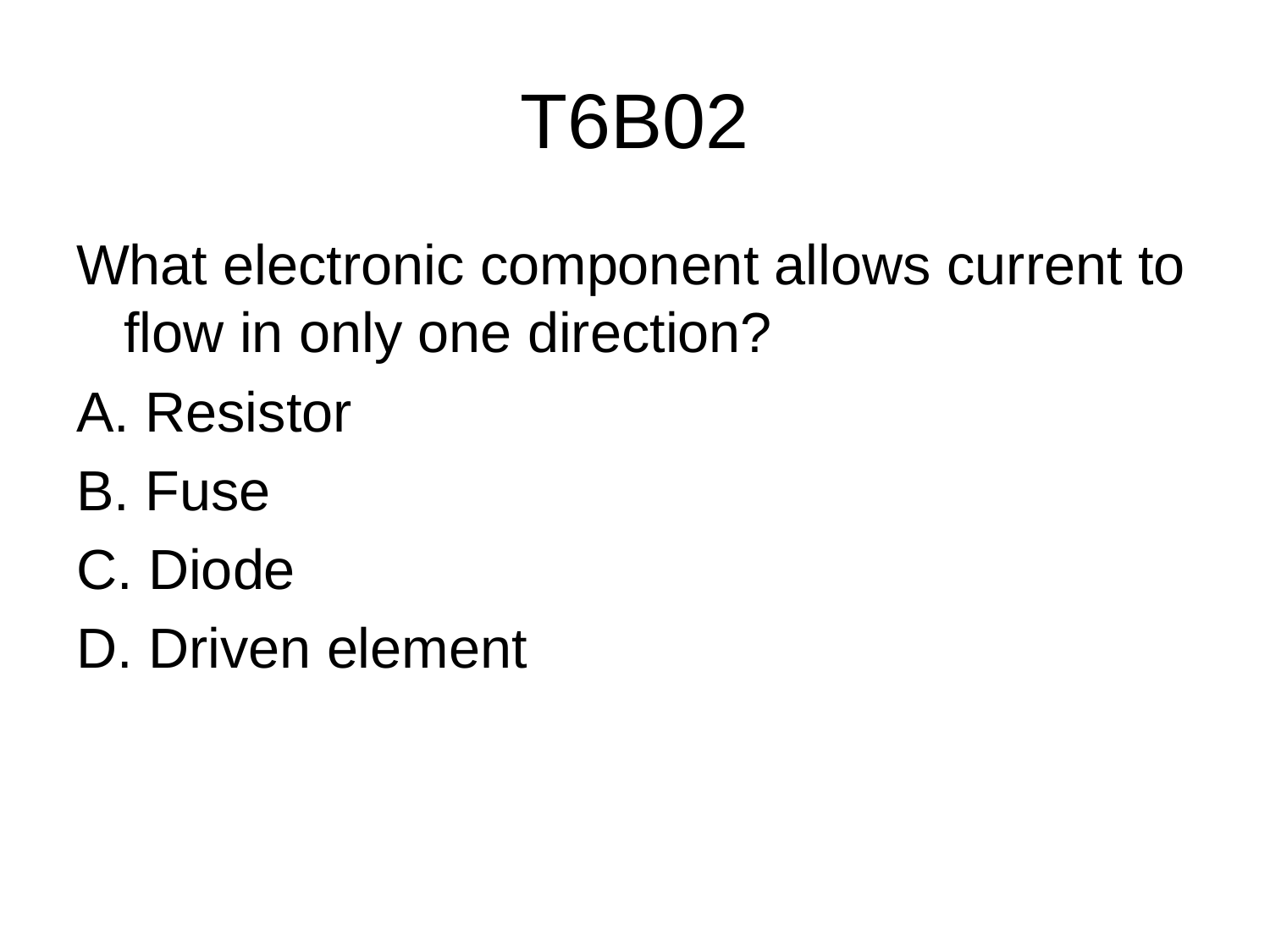

# T6B02
What electronic component allows current to flow in only one direction?
A. Resistor
B. Fuse
C. Diode
D. Driven element